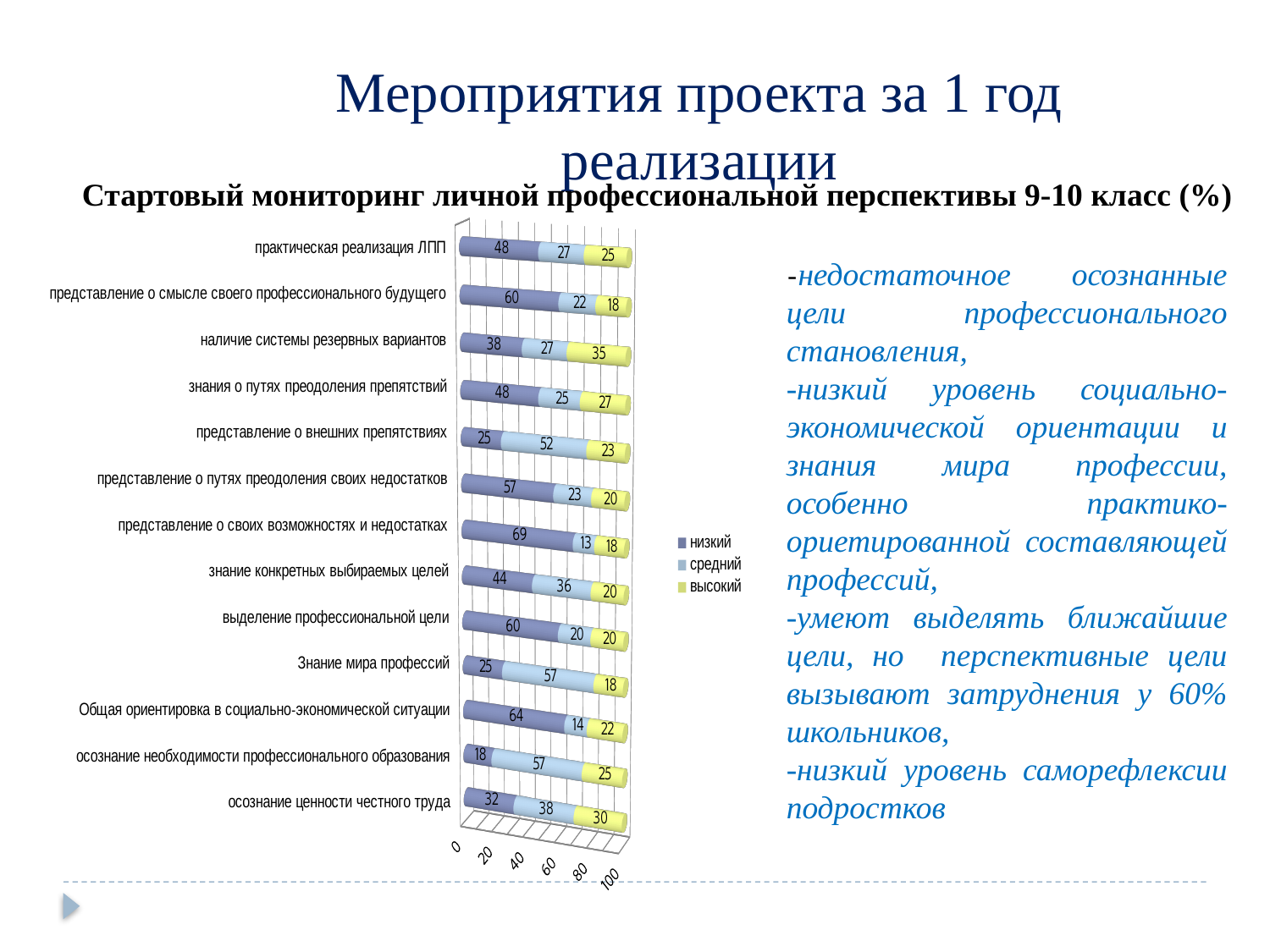

Мероприятия проекта за 1 год реализации
Стартовый мониторинг личной профессиональной перспективы 9-10 класс (%)

[unsupported chart]

-недостаточное осознанные цели профессионального становления,
-низкий уровень социально-экономической ориентации и знания мира профессии, особенно практико-ориетированной составляющей профессий,
-умеют выделять ближайшие цели, но  перспективные цели вызывают затруднения у 60% школьников,
-низкий уровень саморефлексии подростков